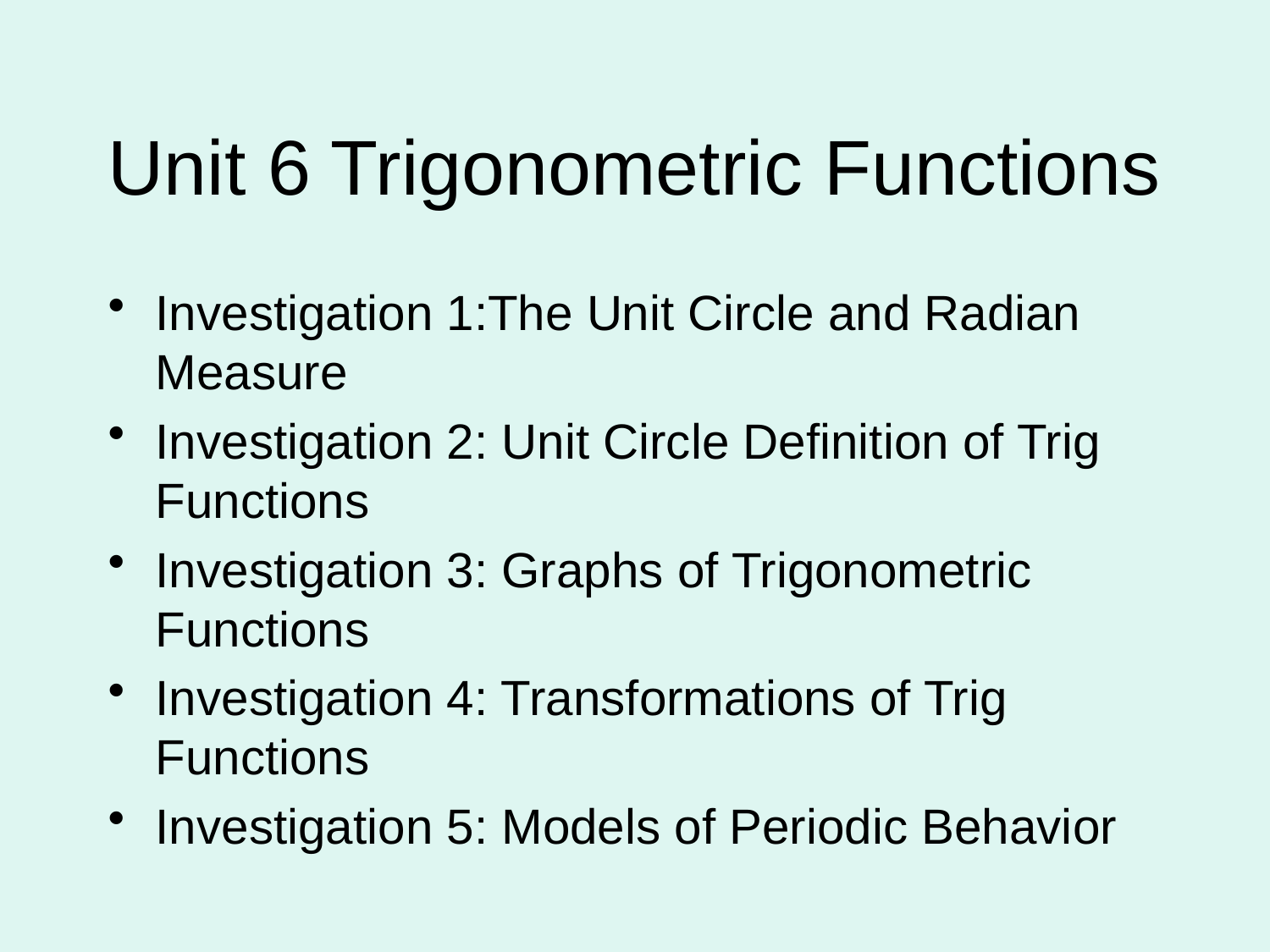

# Unit 6 Trigonometric Functions
Investigation 1:The Unit Circle and Radian Measure
Investigation 2: Unit Circle Definition of Trig Functions
Investigation 3: Graphs of Trigonometric Functions
Investigation 4: Transformations of Trig Functions
Investigation 5: Models of Periodic Behavior